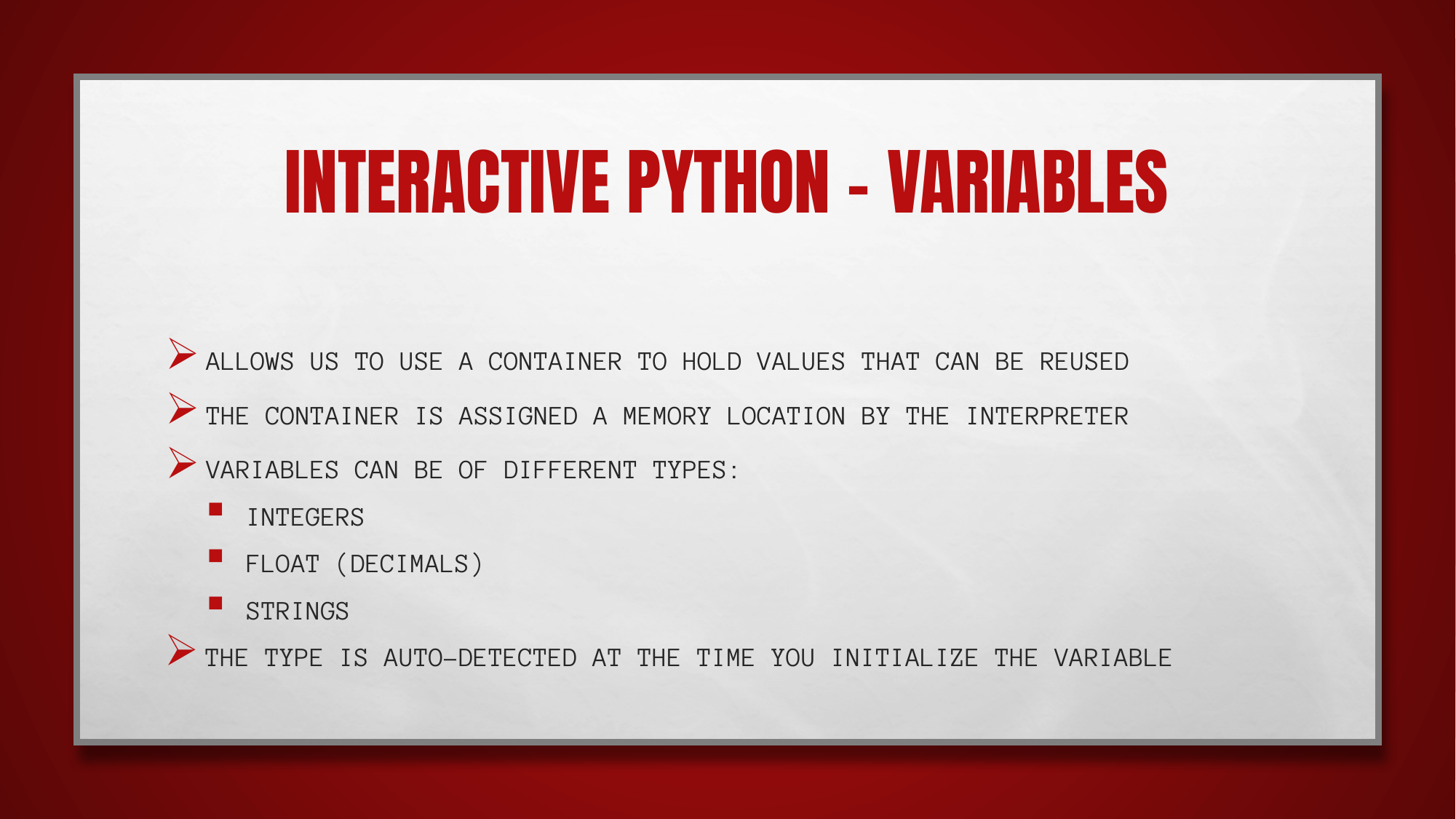

# interactive python – Variables

Allows us to use a container to hold values that can be reused
The container is assigned a memory location by the interpreter
Variables can be of different types:
Integers
Float (Decimals)
Strings
The type is auto-detected at the time you initialize the variable